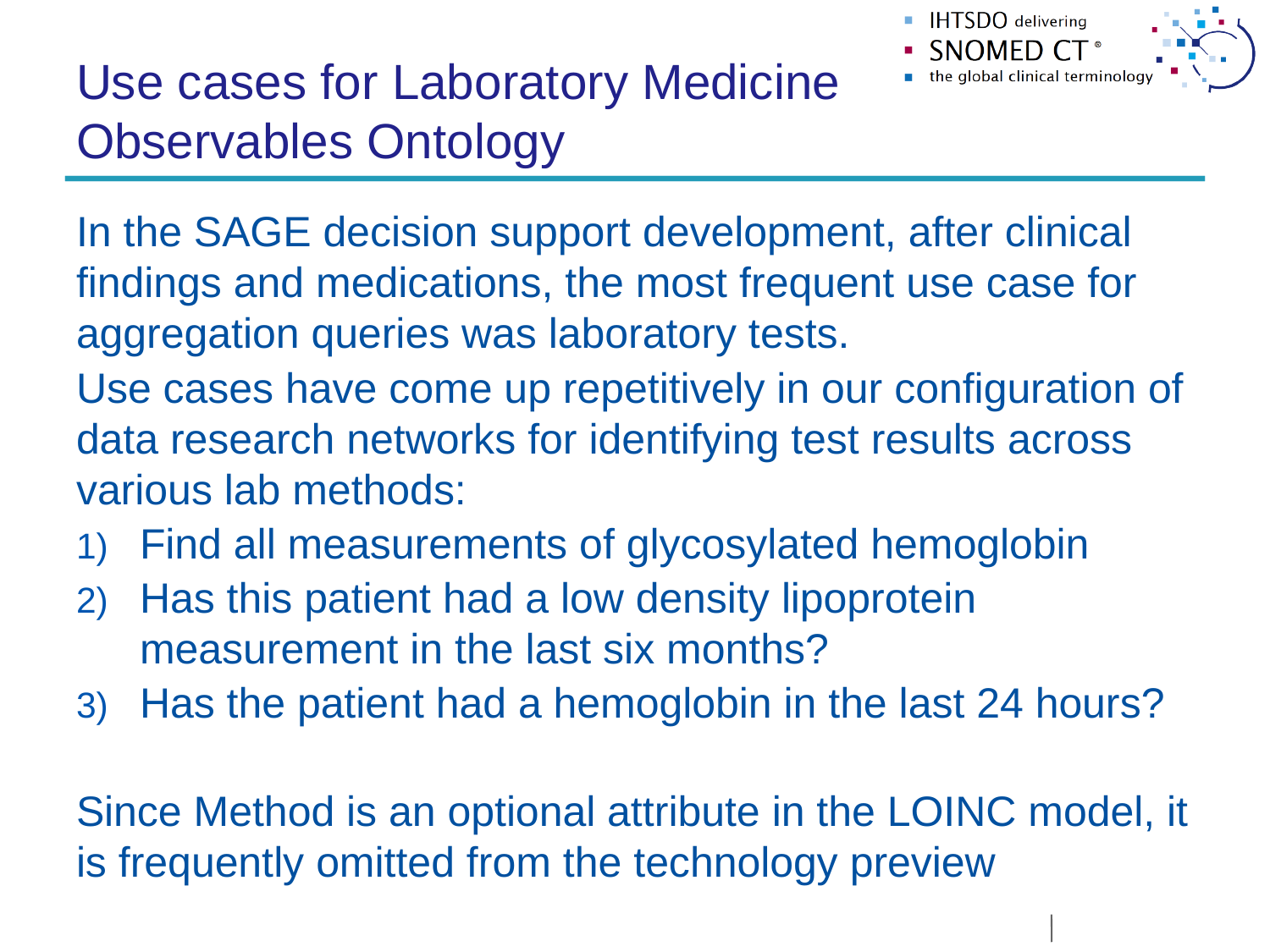

# Use cases for Laboratory Medicine Observables Ontology
In the SAGE decision support development, after clinical findings and medications, the most frequent use case for aggregation queries was laboratory tests.
Use cases have come up repetitively in our configuration of data research networks for identifying test results across various lab methods:
Find all measurements of glycosylated hemoglobin
Has this patient had a low density lipoprotein measurement in the last six months?
Has the patient had a hemoglobin in the last 24 hours?

Since Method is an optional attribute in the LOINC model, it is frequently omitted from the technology preview